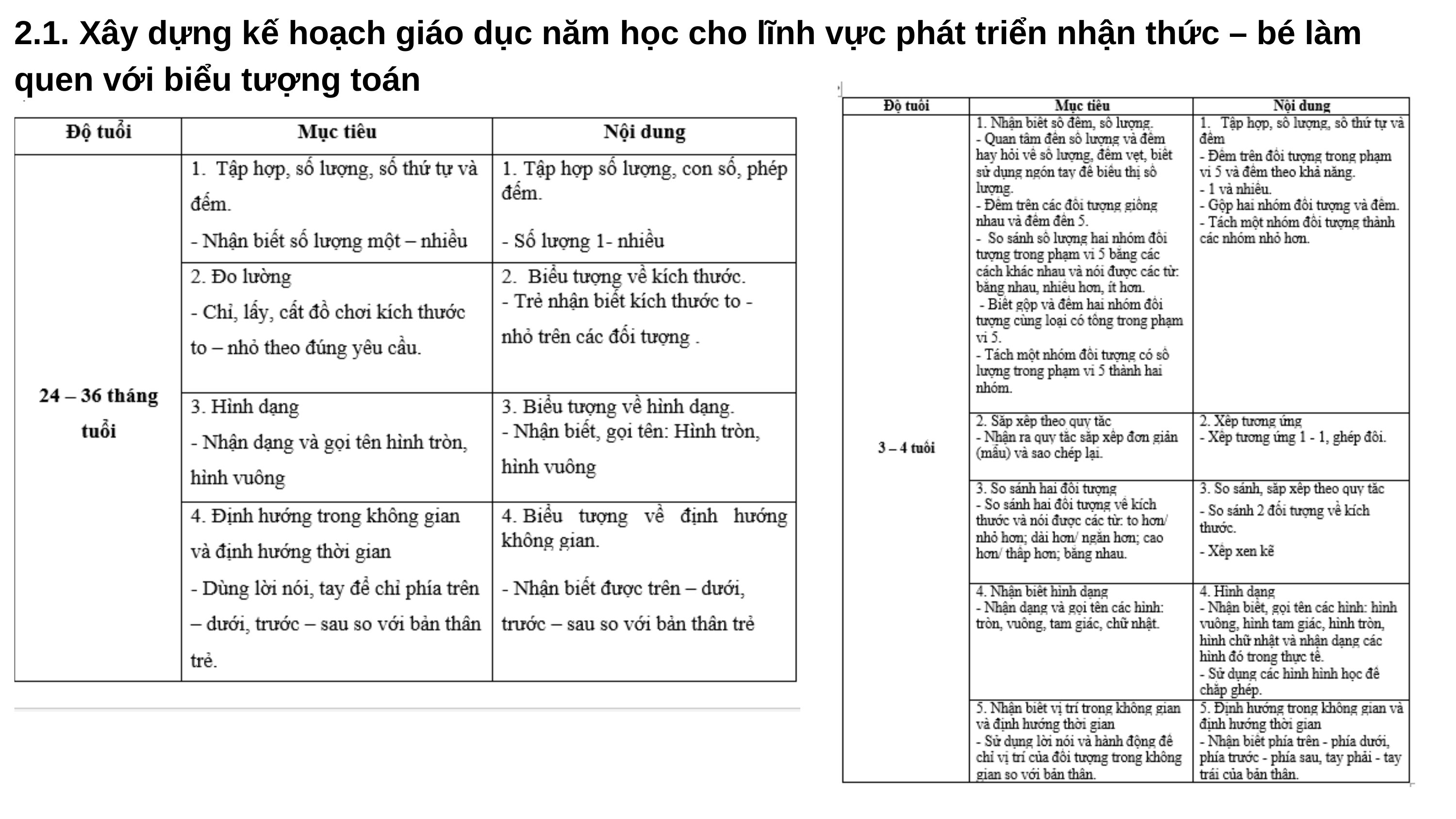

2.1. Xây dựng kế hoạch giáo dục năm học cho lĩnh vực phát triển nhận thức – bé làm quen với biểu tượng toán